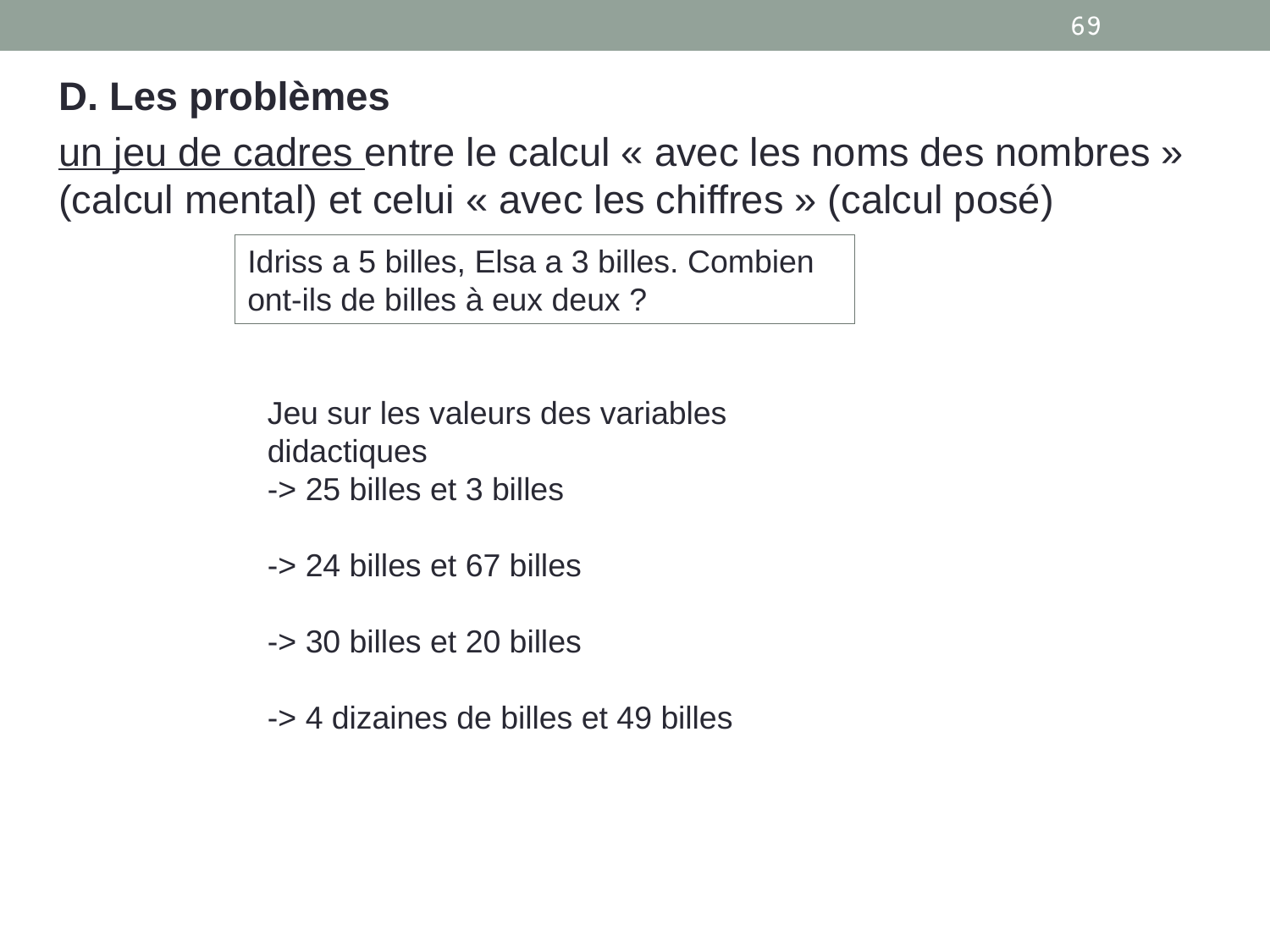

69
D. Les problèmes
un jeu de cadres entre le calcul « avec les noms des nombres » (calcul mental) et celui « avec les chiffres » (calcul posé)
Idriss a 5 billes, Elsa a 3 billes. Combien ont-ils de billes à eux deux ?
Jeu sur les valeurs des variables didactiques
-> 25 billes et 3 billes

-> 24 billes et 67 billes

-> 30 billes et 20 billes

-> 4 dizaines de billes et 49 billes